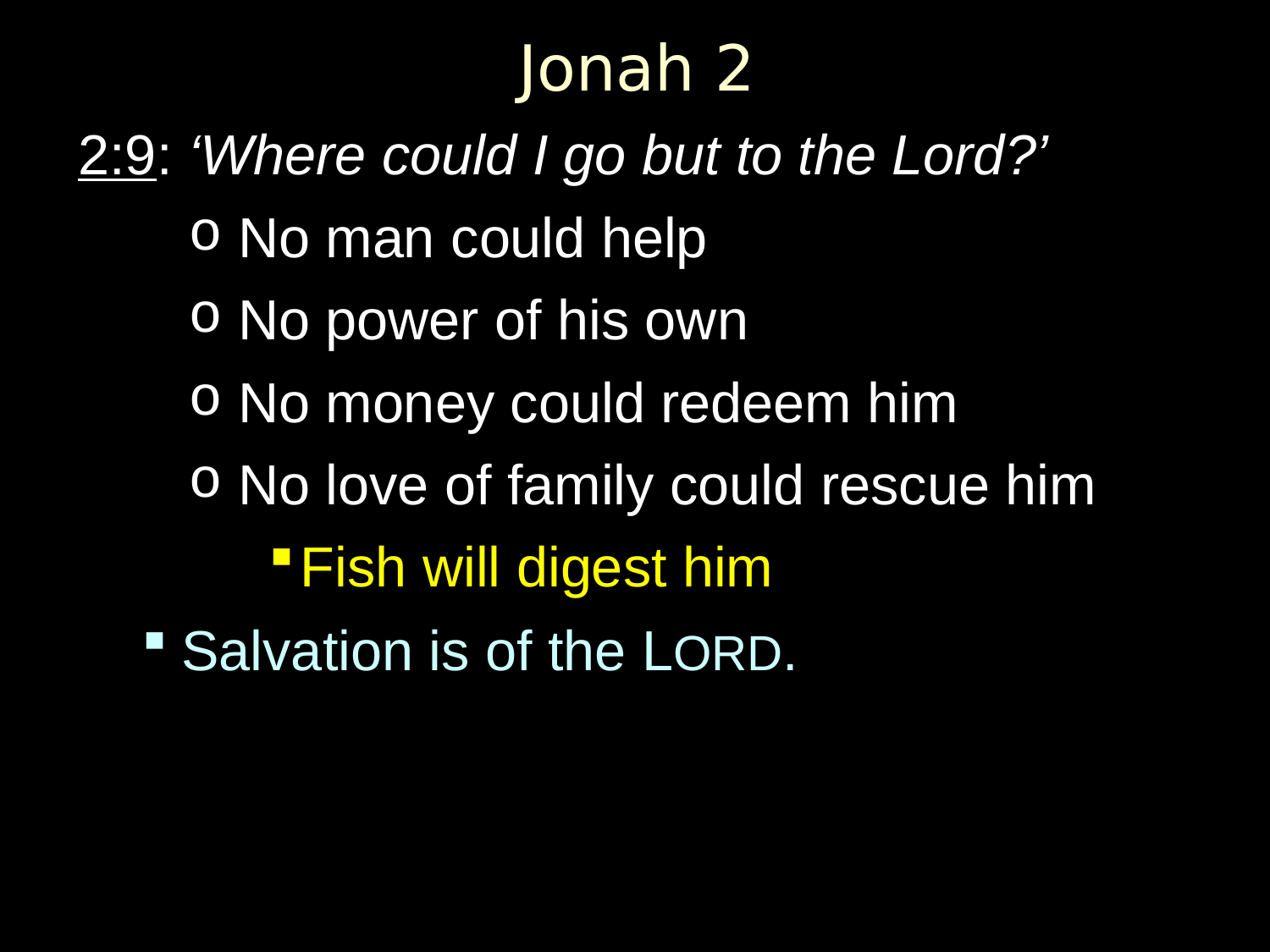

Jonah 2
2:9: ‘Where could I go but to the Lord?’
 No man could help
 No power of his own
 No money could redeem him
 No love of family could rescue him
Fish will digest him
Salvation is of the LORD.